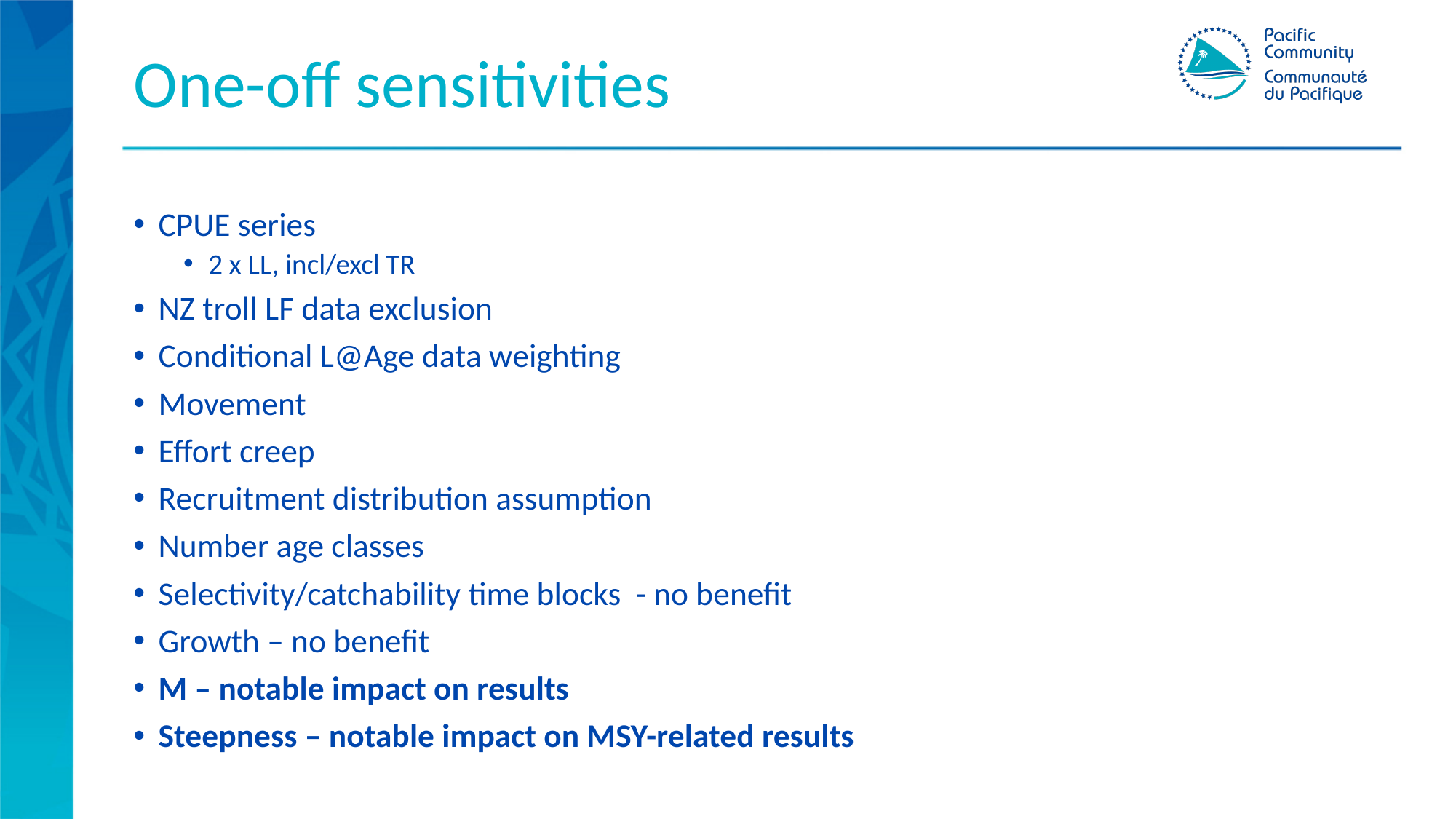

# One-off sensitivities
CPUE series
2 x LL, incl/excl TR
NZ troll LF data exclusion
Conditional L@Age data weighting
Movement
Effort creep
Recruitment distribution assumption
Number age classes
Selectivity/catchability time blocks  - no benefit
Growth – no benefit
M – notable impact on results
Steepness – notable impact on MSY-related results